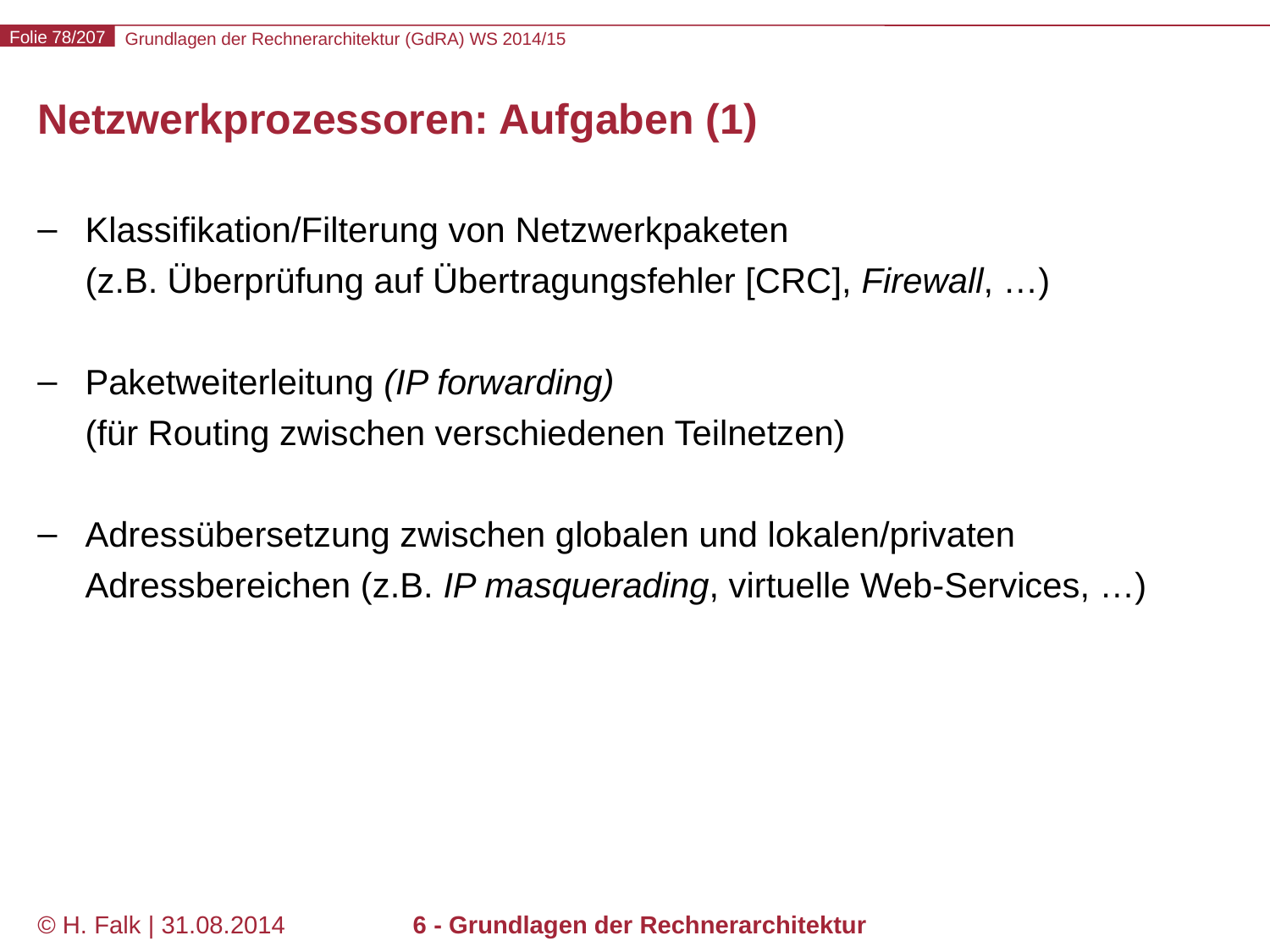

# Netzwerkprozessoren: Aufgaben (1)
Klassifikation/Filterung von Netzwerkpaketen
(z.B. Überprüfung auf Übertragungsfehler [CRC], Firewall, …)

Paketweiterleitung (IP forwarding)
(für Routing zwischen verschiedenen Teilnetzen)

Adressübersetzung zwischen globalen und lokalen/privaten Adressbereichen (z.B. IP masquerading, virtuelle Web-Services, …)
© H. Falk | 31.08.2014
6 - Grundlagen der Rechnerarchitektur